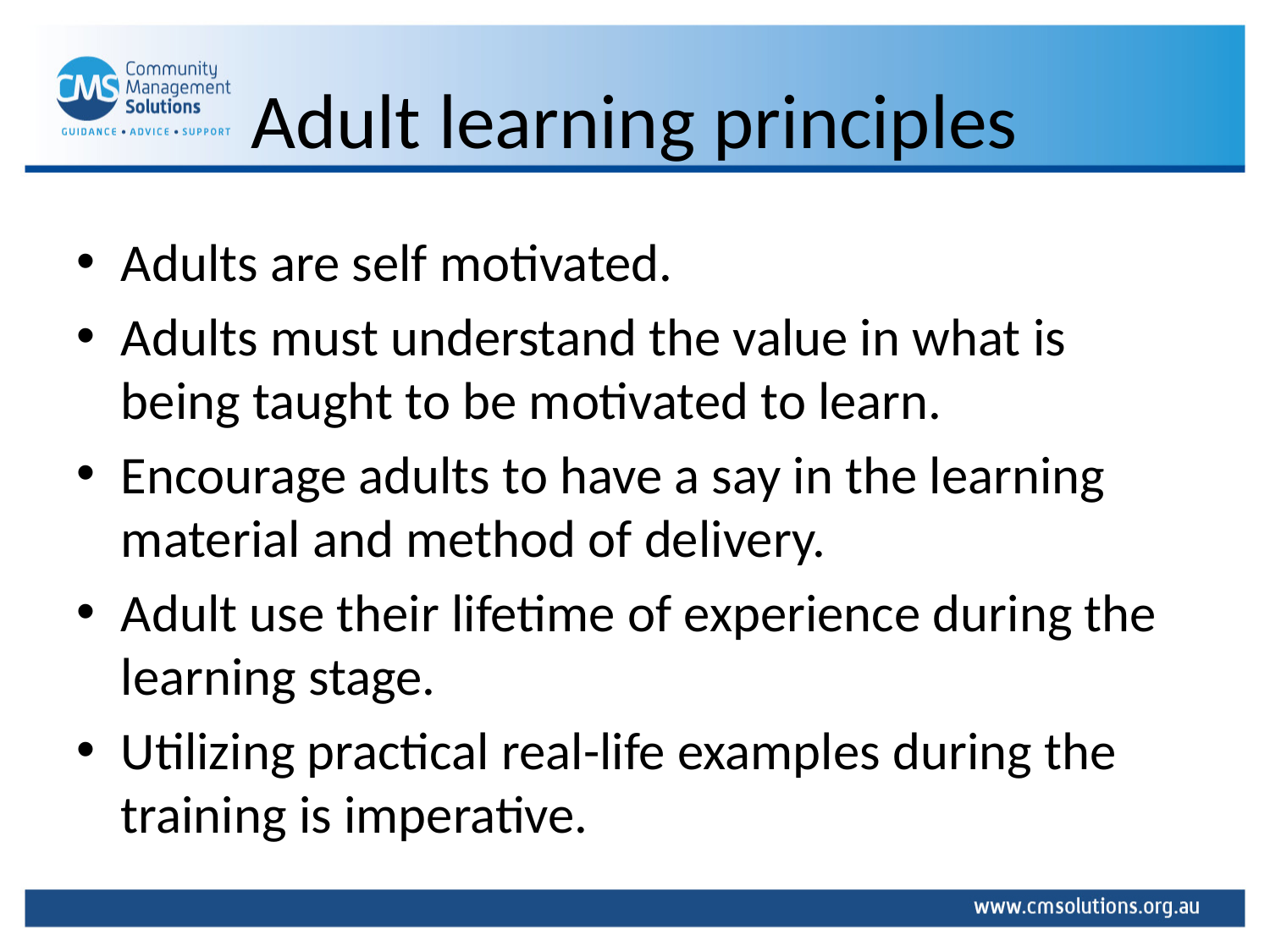

# Adult learning principles
Adults are self motivated.
Adults must understand the value in what is being taught to be motivated to learn.
Encourage adults to have a say in the learning material and method of delivery.
Adult use their lifetime of experience during the learning stage.
Utilizing practical real-life examples during the training is imperative.